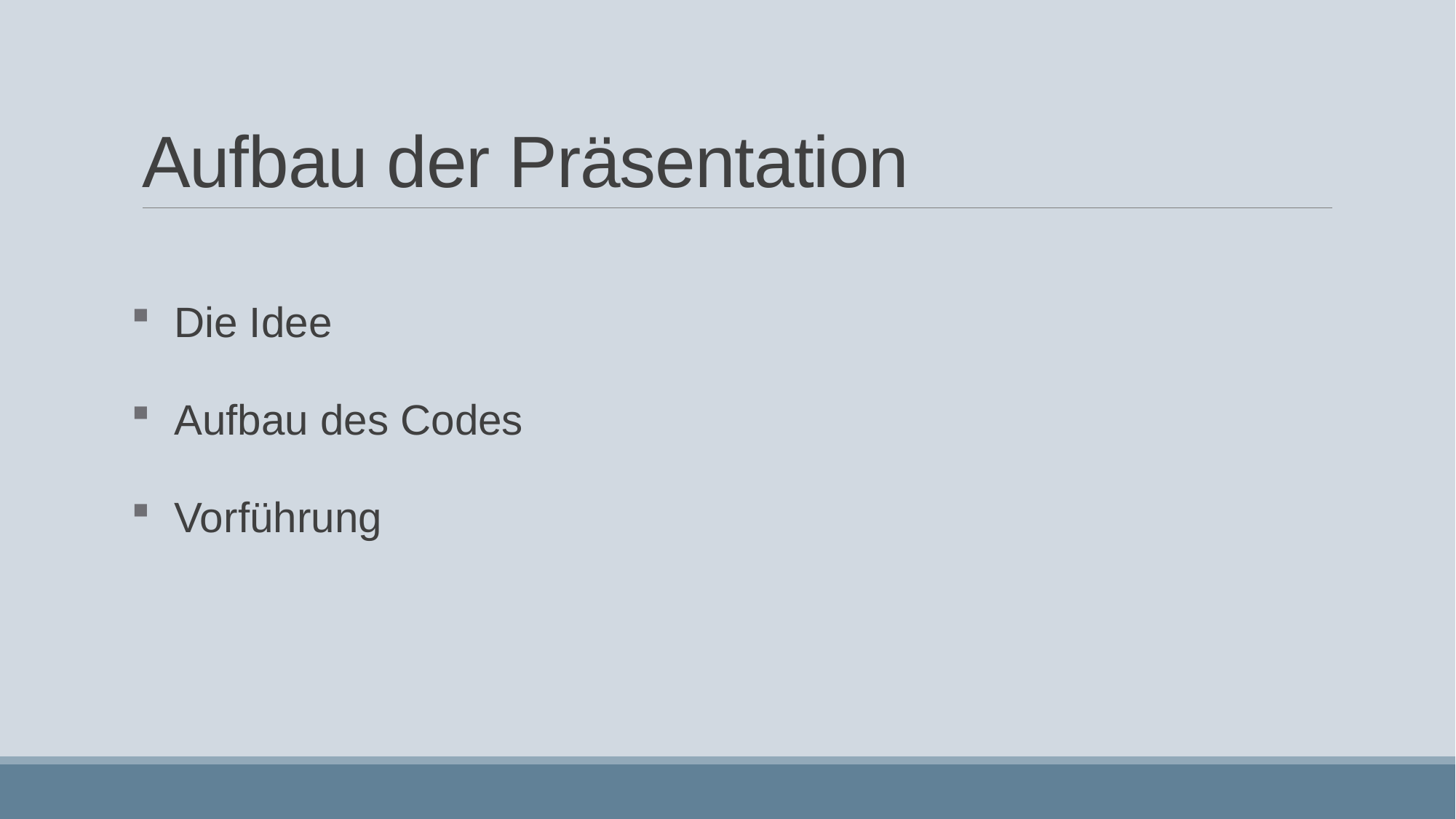

# Aufbau der Präsentation
  Die Idee
  Aufbau des Codes
  Vorführung